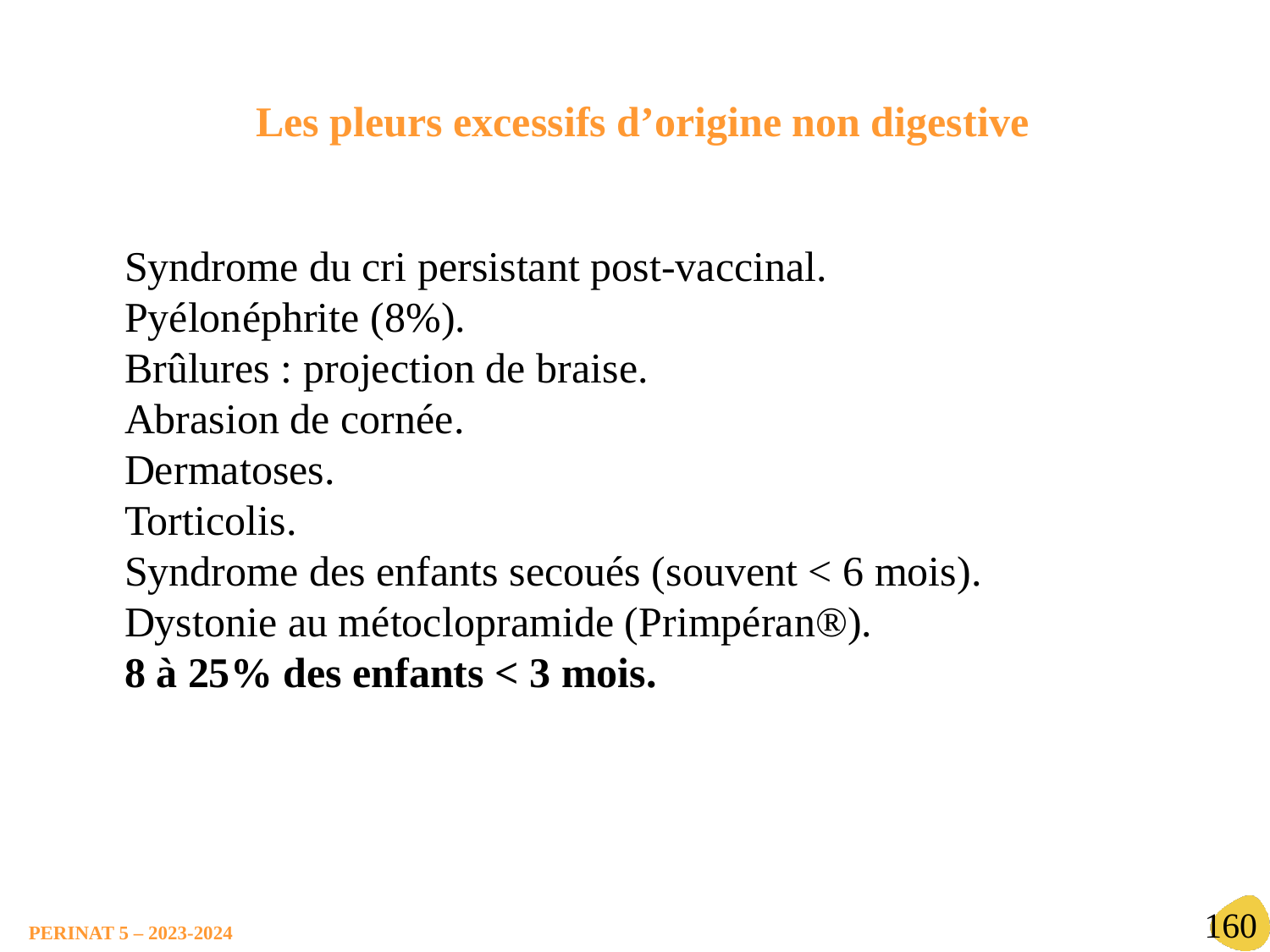

Les pleurs excessifs d’origine non digestive
Syndrome du cri persistant post-vaccinal.
Pyélonéphrite (8%).
Brûlures : projection de braise.
Abrasion de cornée.
Dermatoses.
Torticolis.
Syndrome des enfants secoués (souvent < 6 mois).
Dystonie au métoclopramide (Primpéran®).
8 à 25% des enfants < 3 mois.